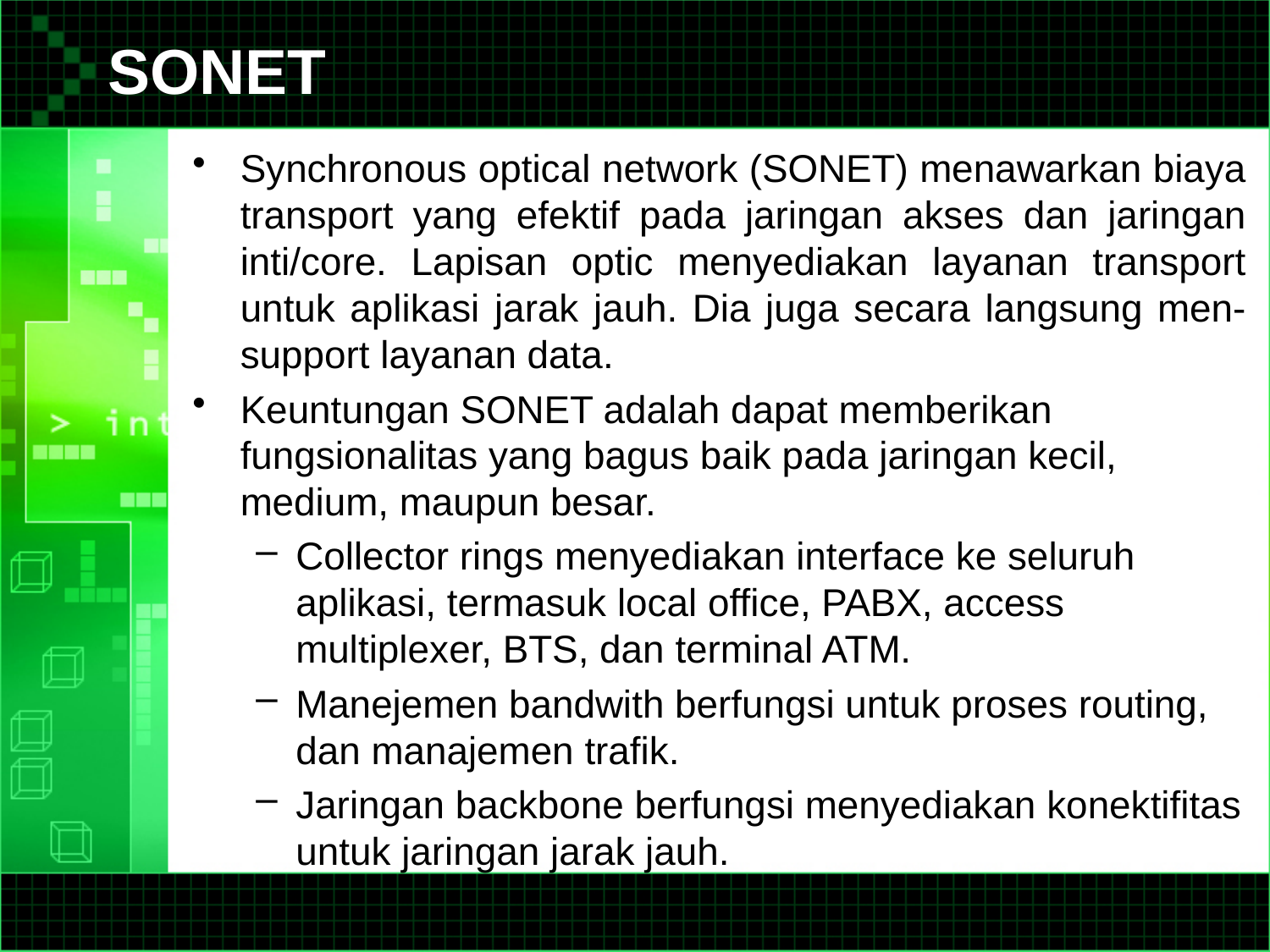

# SONET
Synchronous optical network (SONET) menawarkan biaya transport yang efektif pada jaringan akses dan jaringan inti/core. Lapisan optic menyediakan layanan transport untuk aplikasi jarak jauh. Dia juga secara langsung men-support layanan data.
Keuntungan SONET adalah dapat memberikan fungsionalitas yang bagus baik pada jaringan kecil, medium, maupun besar.
Collector rings menyediakan interface ke seluruh aplikasi, termasuk local office, PABX, access multiplexer, BTS, dan terminal ATM.
Manejemen bandwith berfungsi untuk proses routing, dan manajemen trafik.
Jaringan backbone berfungsi menyediakan konektifitas untuk jaringan jarak jauh.